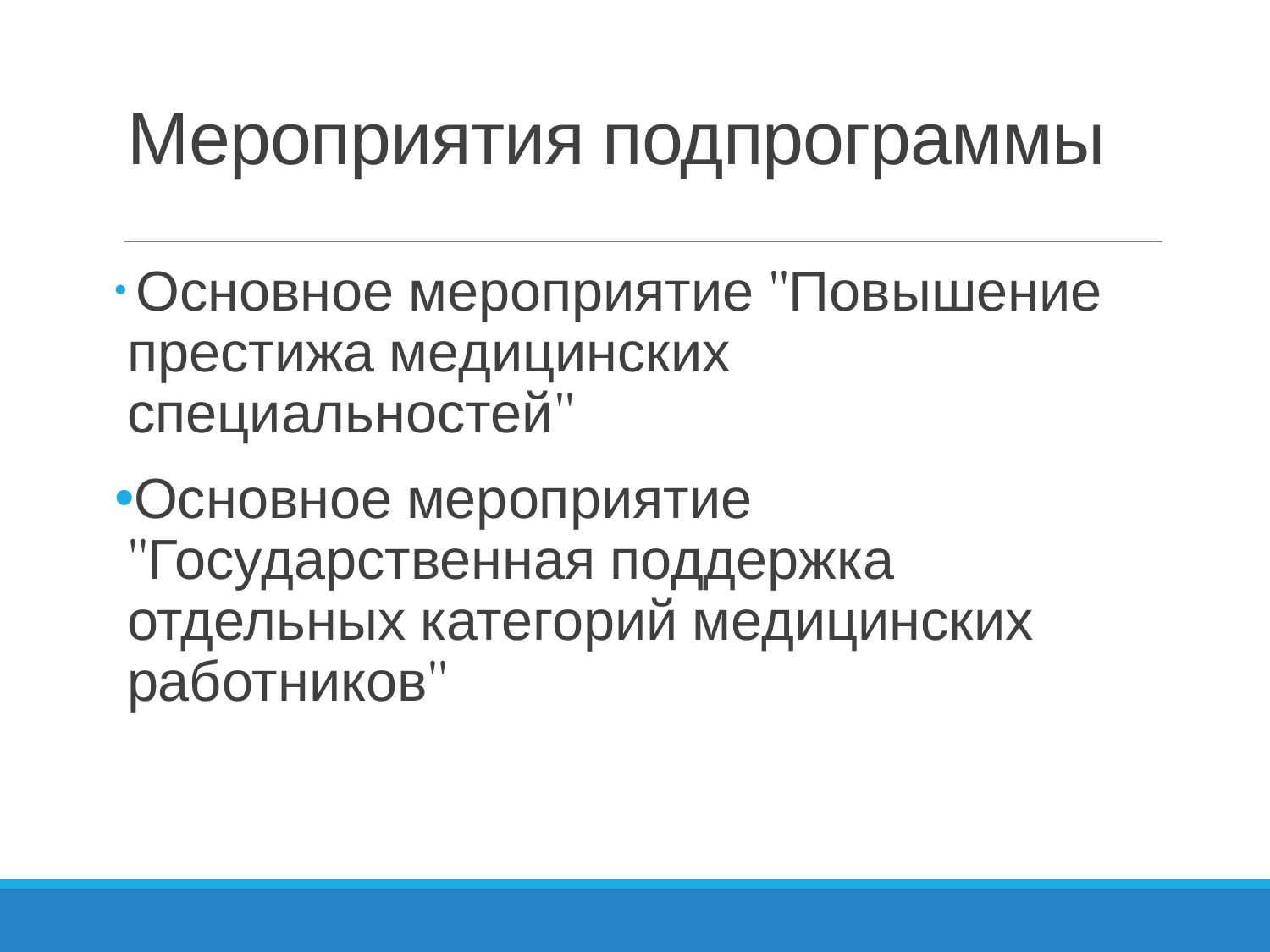

# Мероприятия подпрограммы
 Основное мероприятие "Повышение престижа медицинских специальностей"
Основное мероприятие "Государственная поддержка отдельных категорий медицинских работников"